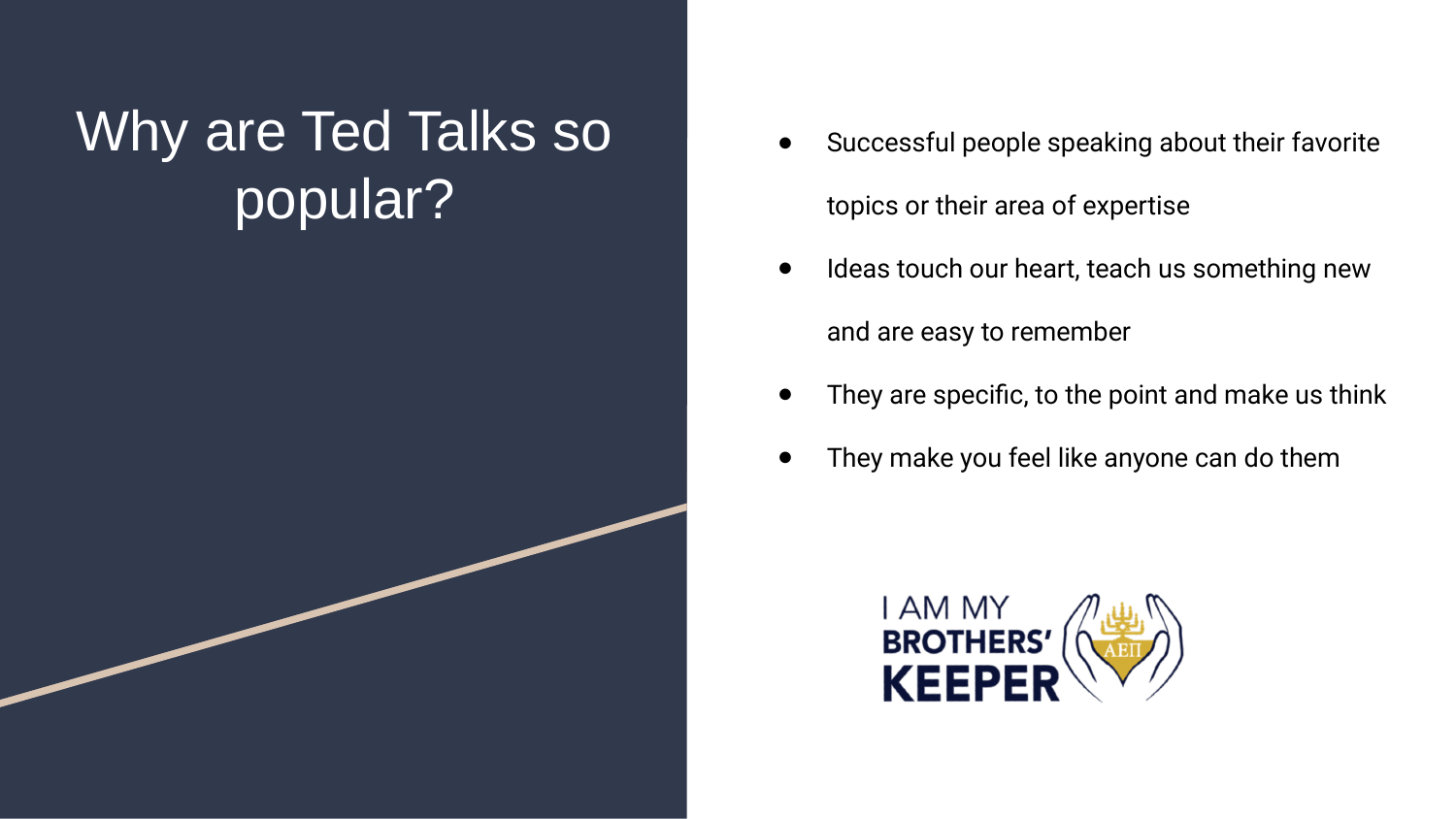

# Why are Ted Talks so popular?
Successful people speaking about their favorite topics or their area of expertise
Ideas touch our heart, teach us something new and are easy to remember
They are specific, to the point and make us think
They make you feel like anyone can do them